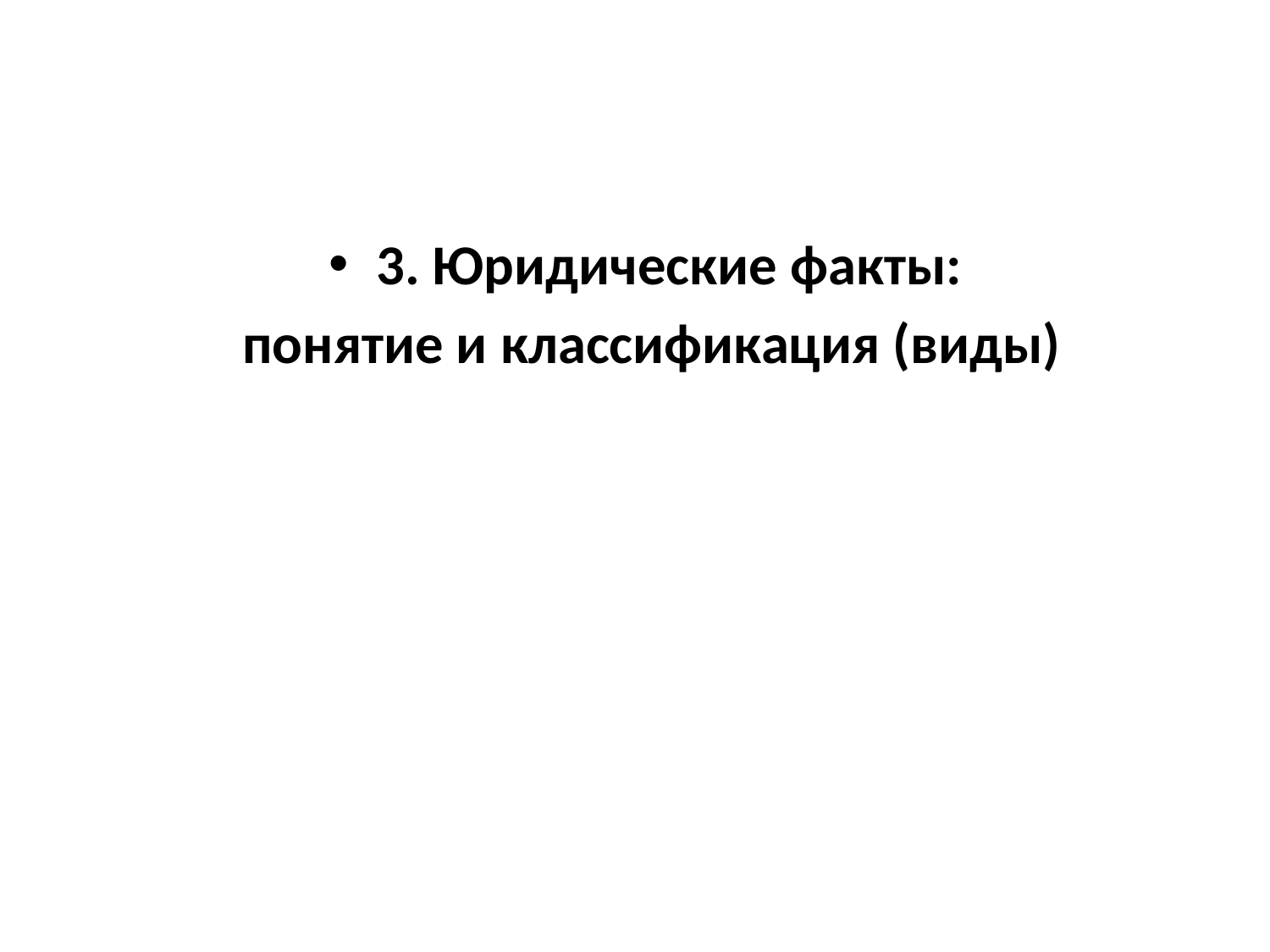

3. Юридические факты:
понятие и классификация (виды)